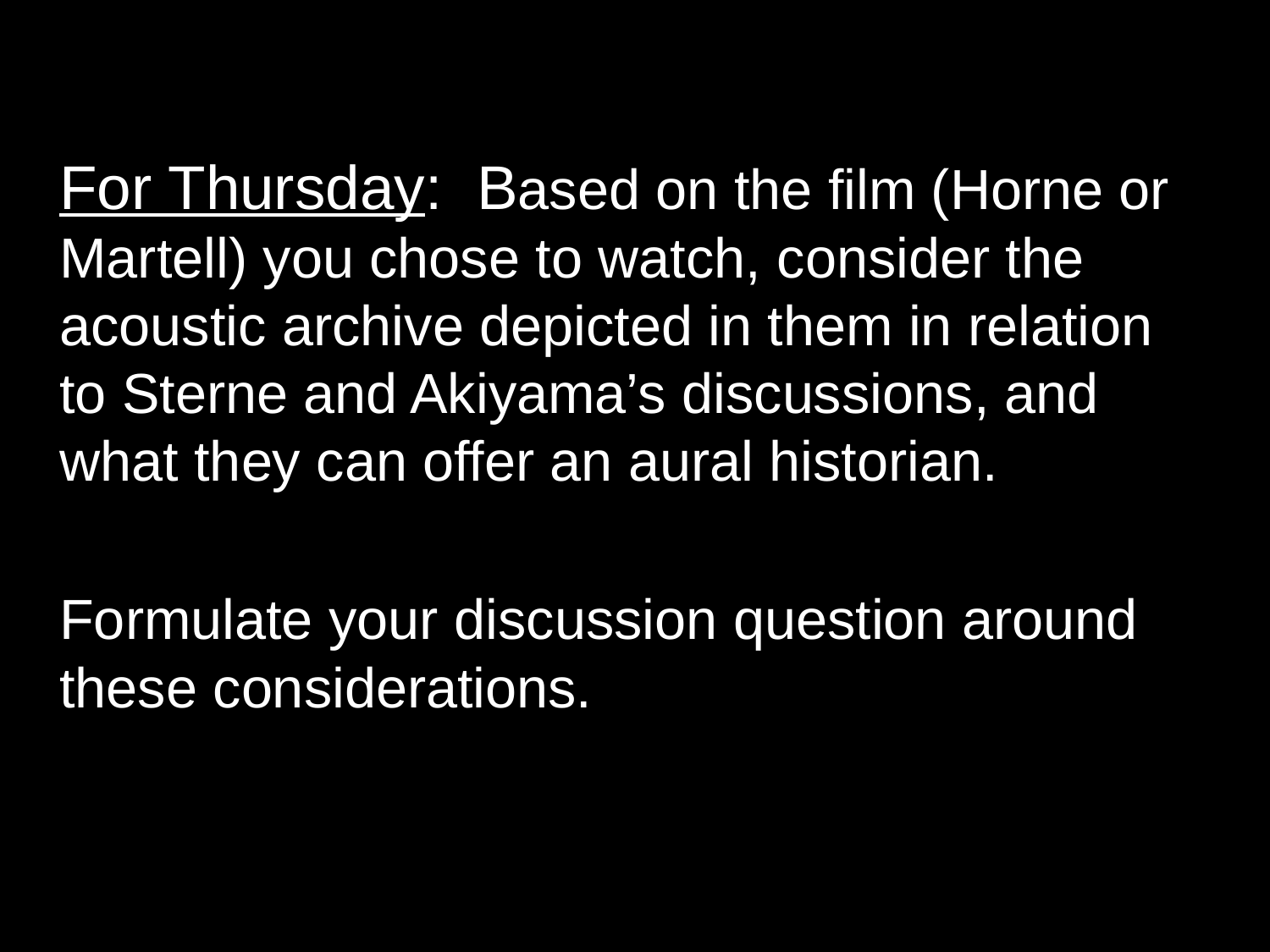

For Thursday:  Based on the film (Horne or Martell) you chose to watch, consider the acoustic archive depicted in them in relation to Sterne and Akiyama’s discussions, and what they can offer an aural historian.

Formulate your discussion question around these considerations.